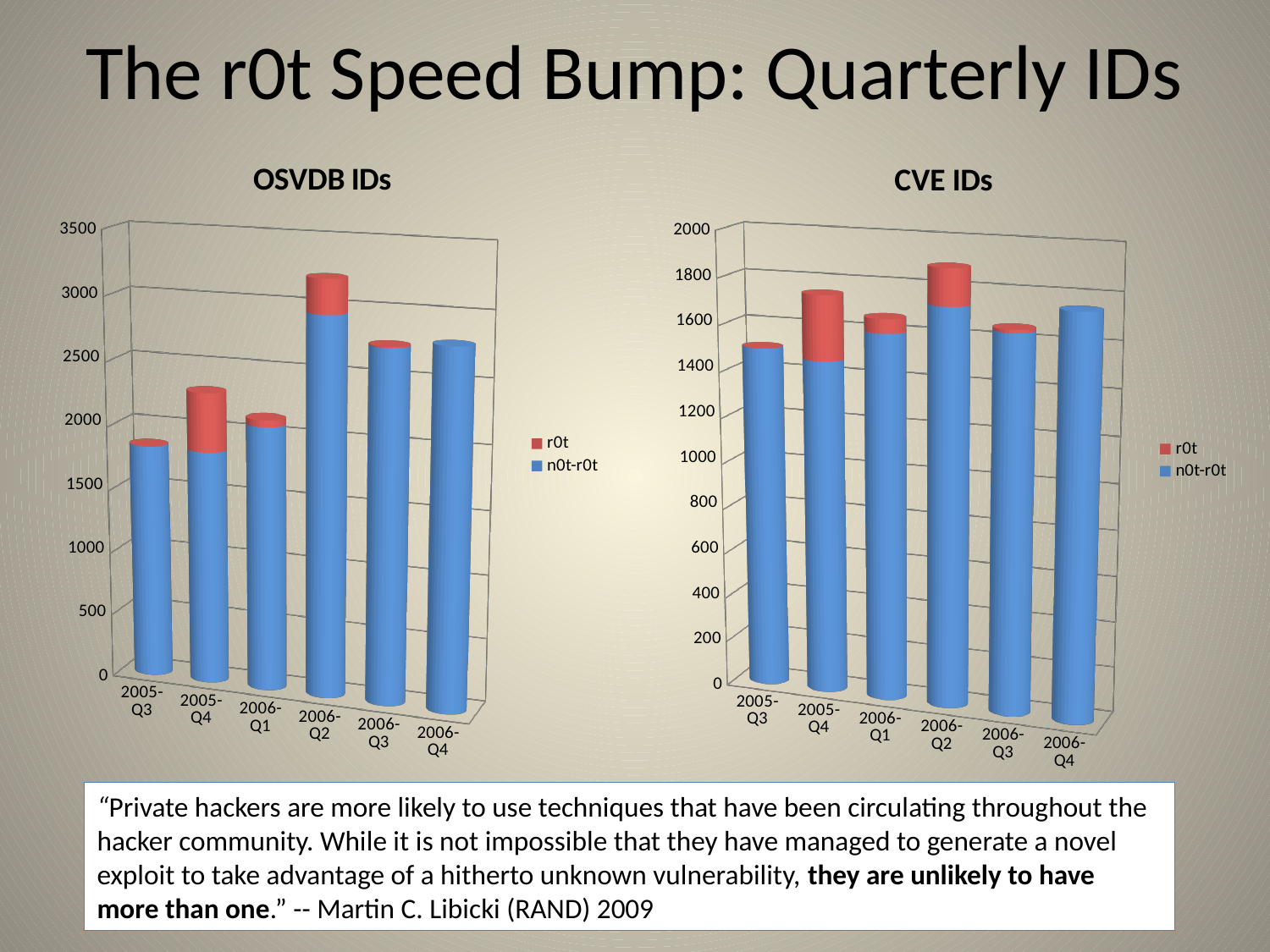

# The r0t Speed Bump: Quarterly IDs

[unsupported chart]

[unsupported chart]

“Private hackers are more likely to use techniques that have been circulating throughout the hacker community. While it is not impossible that they have managed to generate a novel exploit to take advantage of a hitherto unknown vulnerability, they are unlikely to have more than one.” -- Martin C. Libicki (RAND) 2009